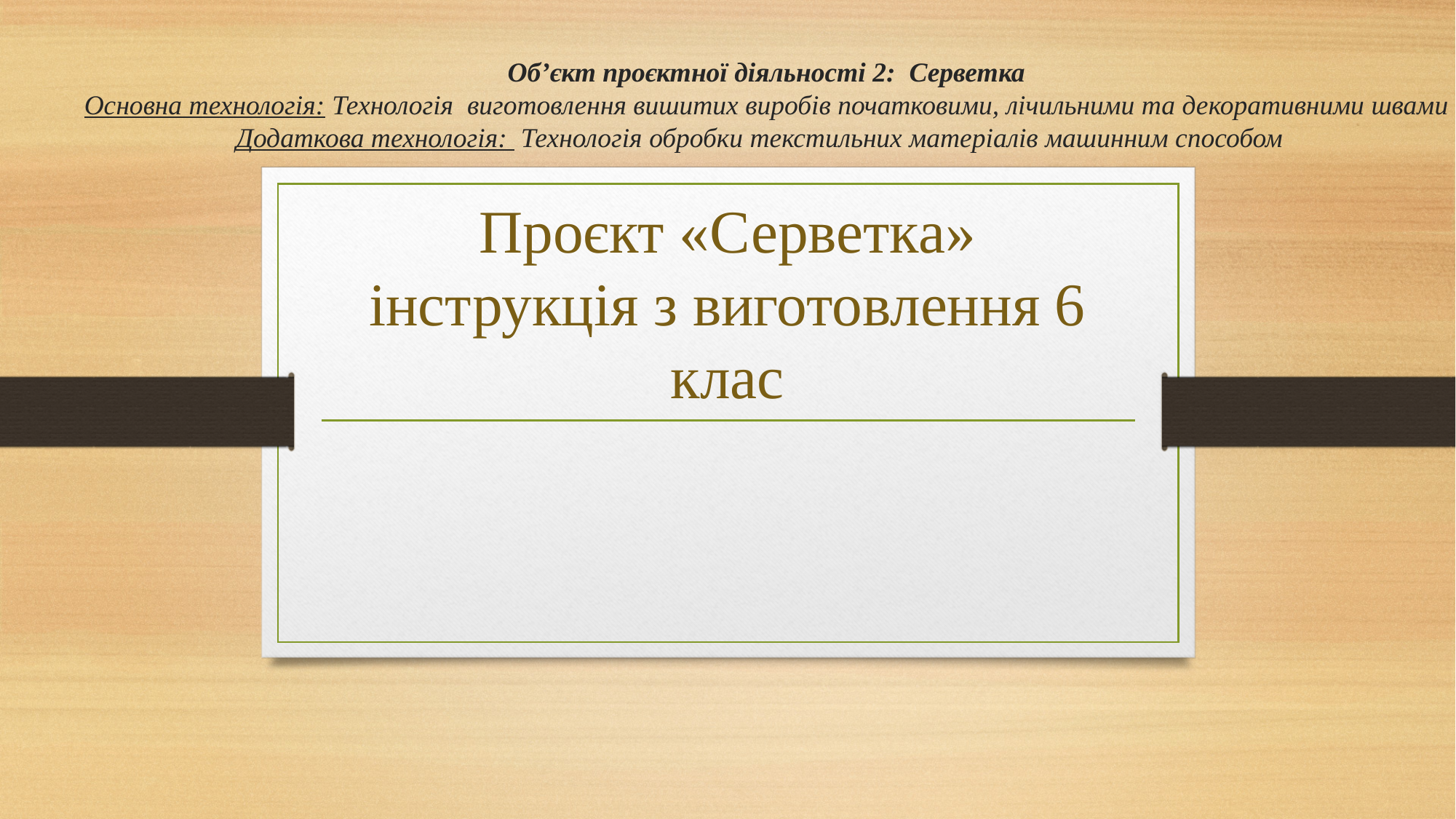

# Об’єкт проєктної діяльності 2:  Серветка Основна технологія: Технологія  виготовлення вишитих виробів початковими, лічильними та декоративними швами Додаткова технологія:  Технологія обробки текстильних матеріалів машинним способом

Проєкт «Серветка» інструкція з виготовлення 6 клас